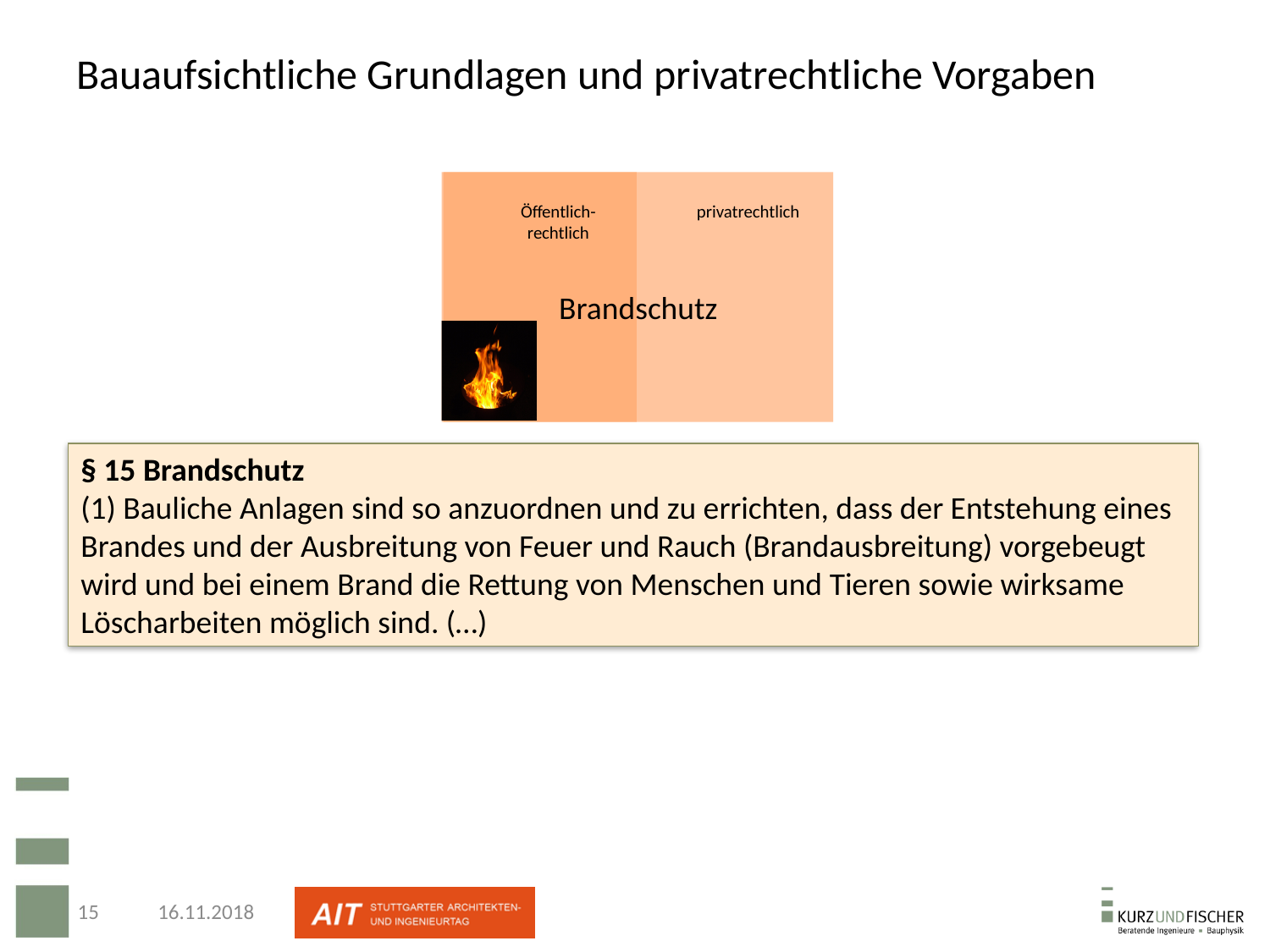

# Bauaufsichtliche Grundlagen und privatrechtliche Vorgaben

Öffentlich-rechtlich
privatrechtlich
Brandschutz

§ 15 Brandschutz
(1) Bauliche Anlagen sind so anzuordnen und zu errichten, dass der Entstehung eines Brandes und der Ausbreitung von Feuer und Rauch (Brandausbreitung) vorgebeugt wird und bei einem Brand die Rettung von Menschen und Tieren sowie wirksame Löscharbeiten möglich sind. (…)
15
16.11.2018